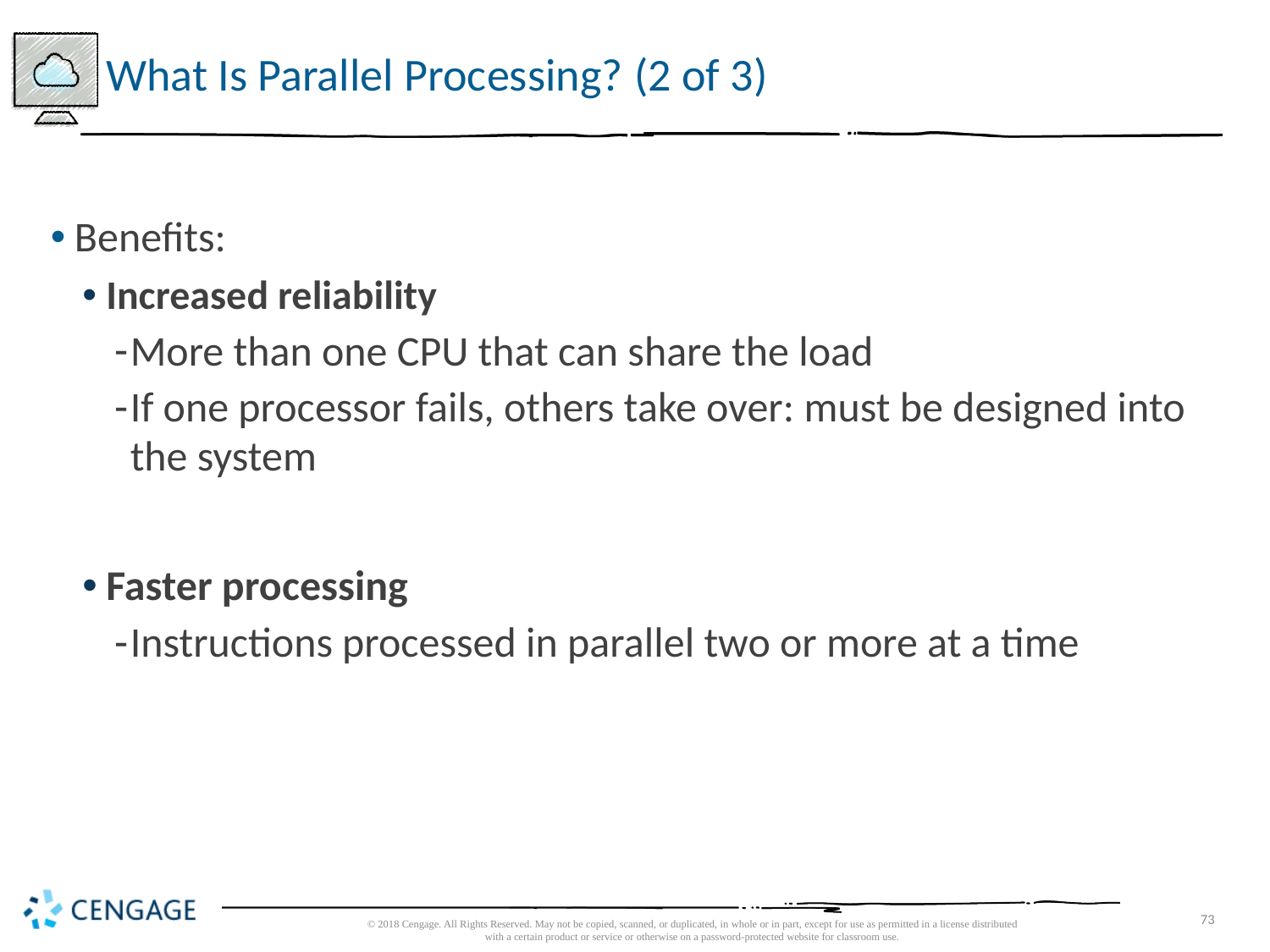

# What Is Parallel Processing? (2 of 3)
Benefits:
Increased reliability
More than one CPU that can share the load
If one processor fails, others take over: must be designed into the system

Faster processing
Instructions processed in parallel two or more at a time
© 2018 Cengage. All Rights Reserved. May not be copied, scanned, or duplicated, in whole or in part, except for use as permitted in a license distributed with a certain product or service or otherwise on a password-protected website for classroom use.